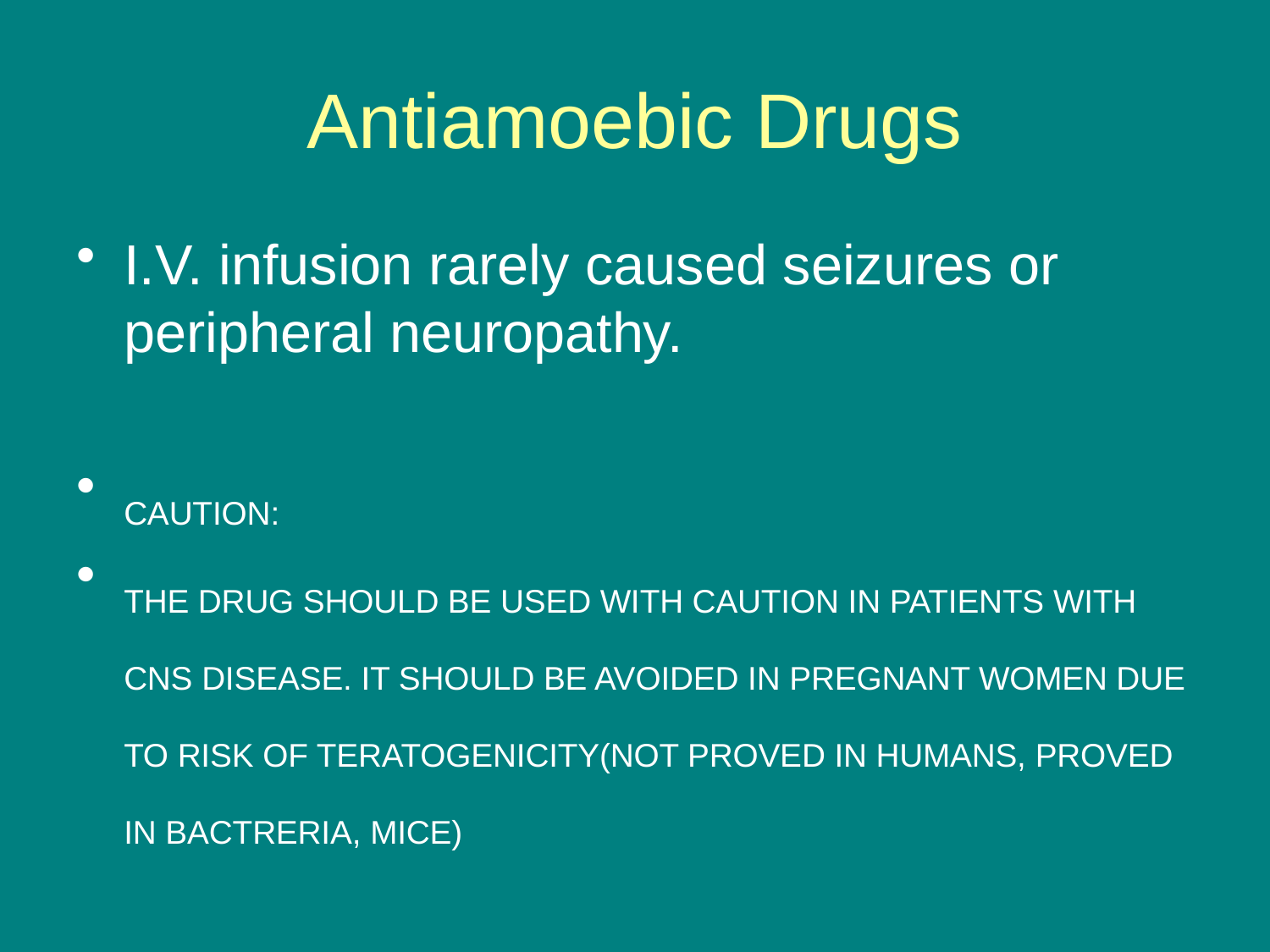

# Antiamoebic Drugs
I.V. infusion rarely caused seizures or peripheral neuropathy.

CAUTION:
THE DRUG SHOULD BE USED WITH CAUTION IN PATIENTS WITH CNS DISEASE. IT SHOULD BE AVOIDED IN PREGNANT WOMEN DUE TO RISK OF TERATOGENICITY(NOT PROVED IN HUMANS, PROVED IN BACTRERIA, MICE)